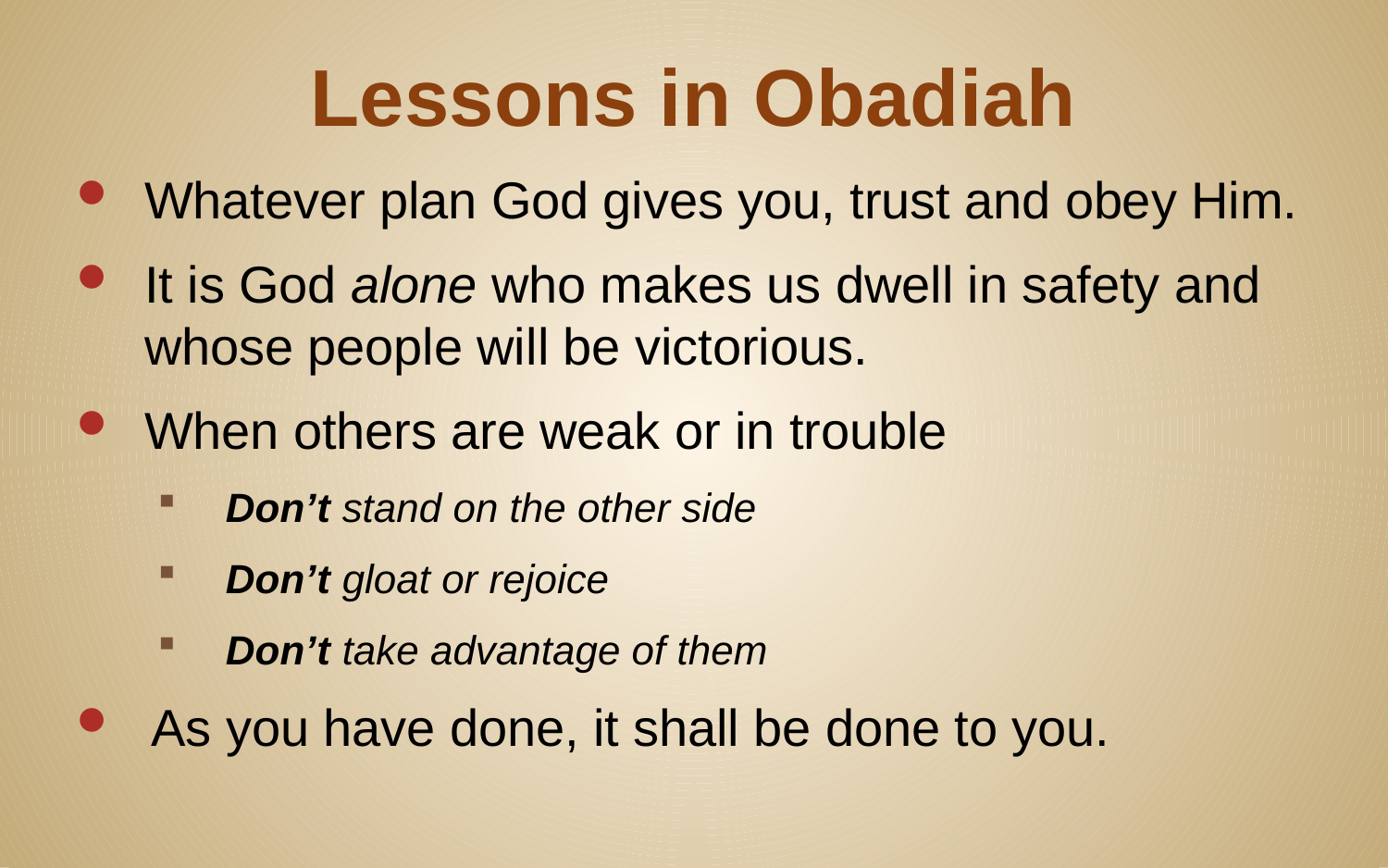

# Lessons in Obadiah
Whatever plan God gives you, trust and obey Him.
It is God alone who makes us dwell in safety and whose people will be victorious.
When others are weak or in trouble
Don’t stand on the other side
Don’t gloat or rejoice
Don’t take advantage of them
As you have done, it shall be done to you.